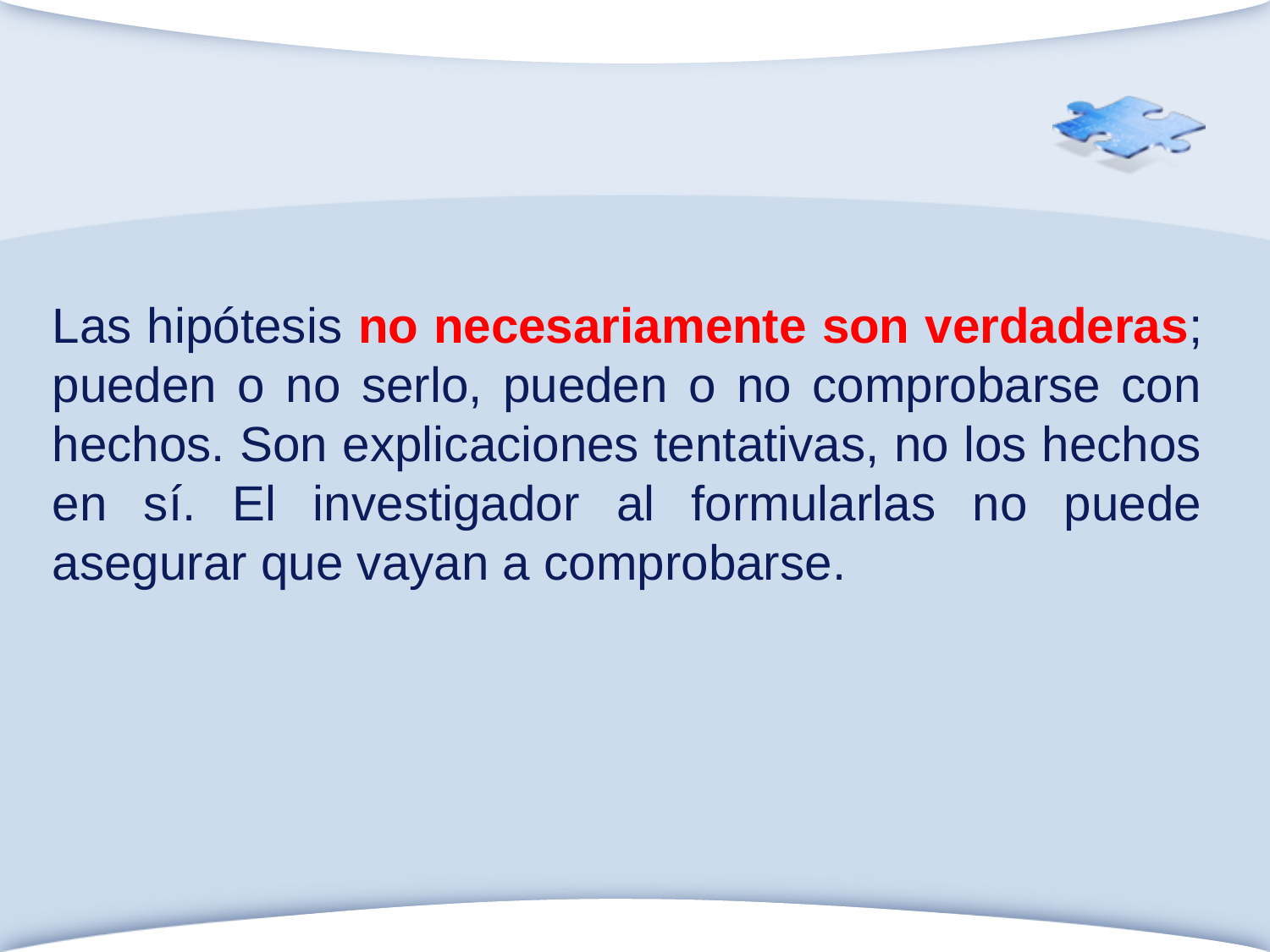

Las hipótesis no necesariamente son verdaderas; pueden o no serlo, pueden o no comprobarse con hechos. Son explicaciones tentativas, no los hechos en sí. El investigador al formularlas no puede asegurar que vayan a comprobarse.